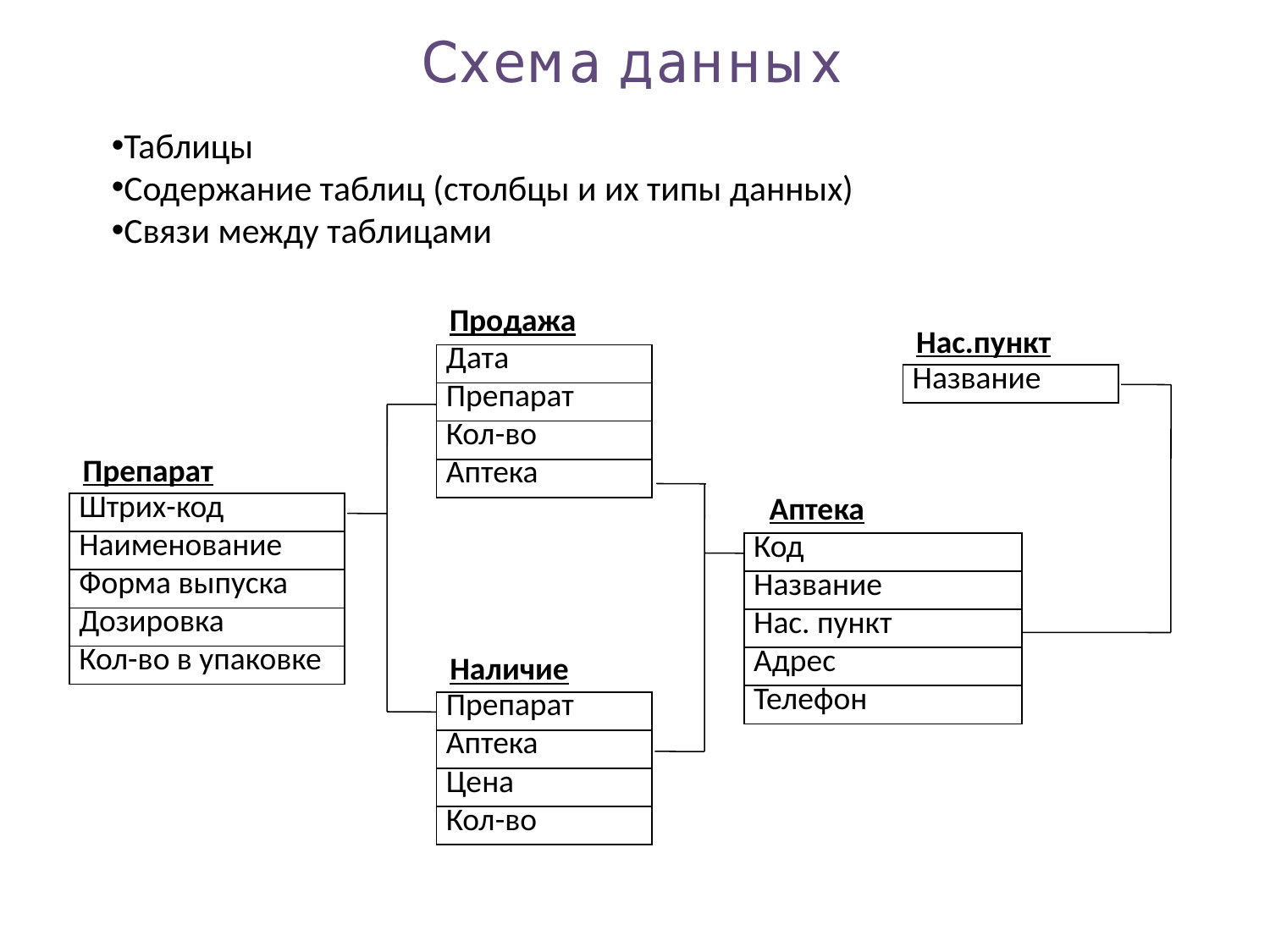

# Схема данных
Таблицы
Содержание таблиц (столбцы и их типы данных)
Связи между таблицами
Продажа
Нас.пункт
| Дата |
| --- |
| Препарат |
| Кол-во |
| Аптека |
| Название |
| --- |
Препарат
Аптека
| Штрих-код |
| --- |
| Наименование |
| Форма выпуска |
| Дозировка |
| Кол-во в упаковке |
| Код |
| --- |
| Название |
| Нас. пункт |
| Адрес |
| Телефон |
Наличие
| Препарат |
| --- |
| Аптека |
| Цена |
| Кол-во |